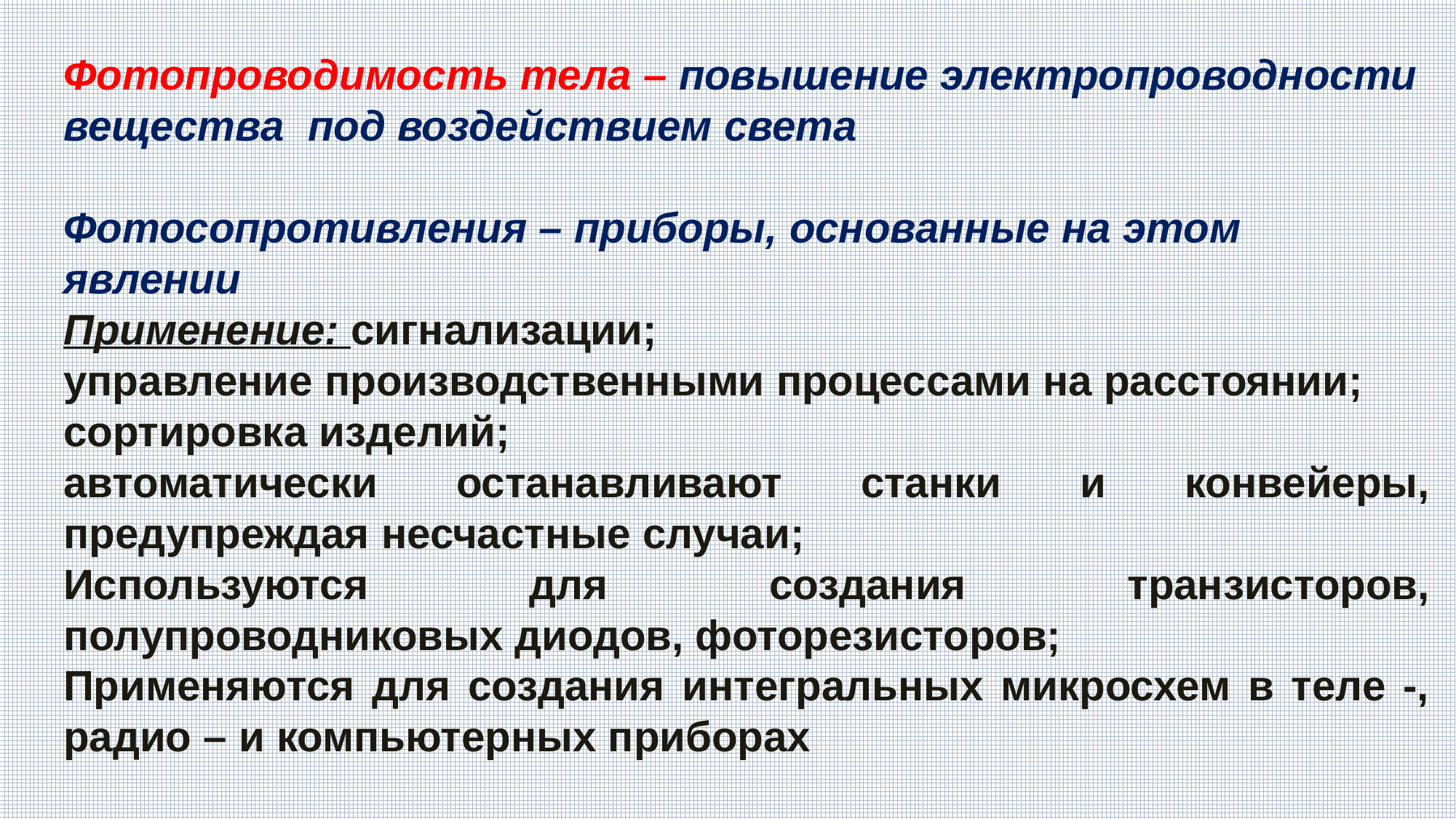

Фотопроводимость тела – повышение электропроводности вещества  под воздействием света

Фотосопротивления – приборы, основанные на этом явлении
Применение: сигнализации;
управление производственными процессами на расстоянии;
сортировка изделий;
автоматически останавливают станки и конвейеры, предупреждая несчастные случаи;
Используются для создания транзисторов, полупроводниковых диодов, фоторезисторов;
Применяются для создания интегральных микросхем в теле -, радио – и компьютерных приборах